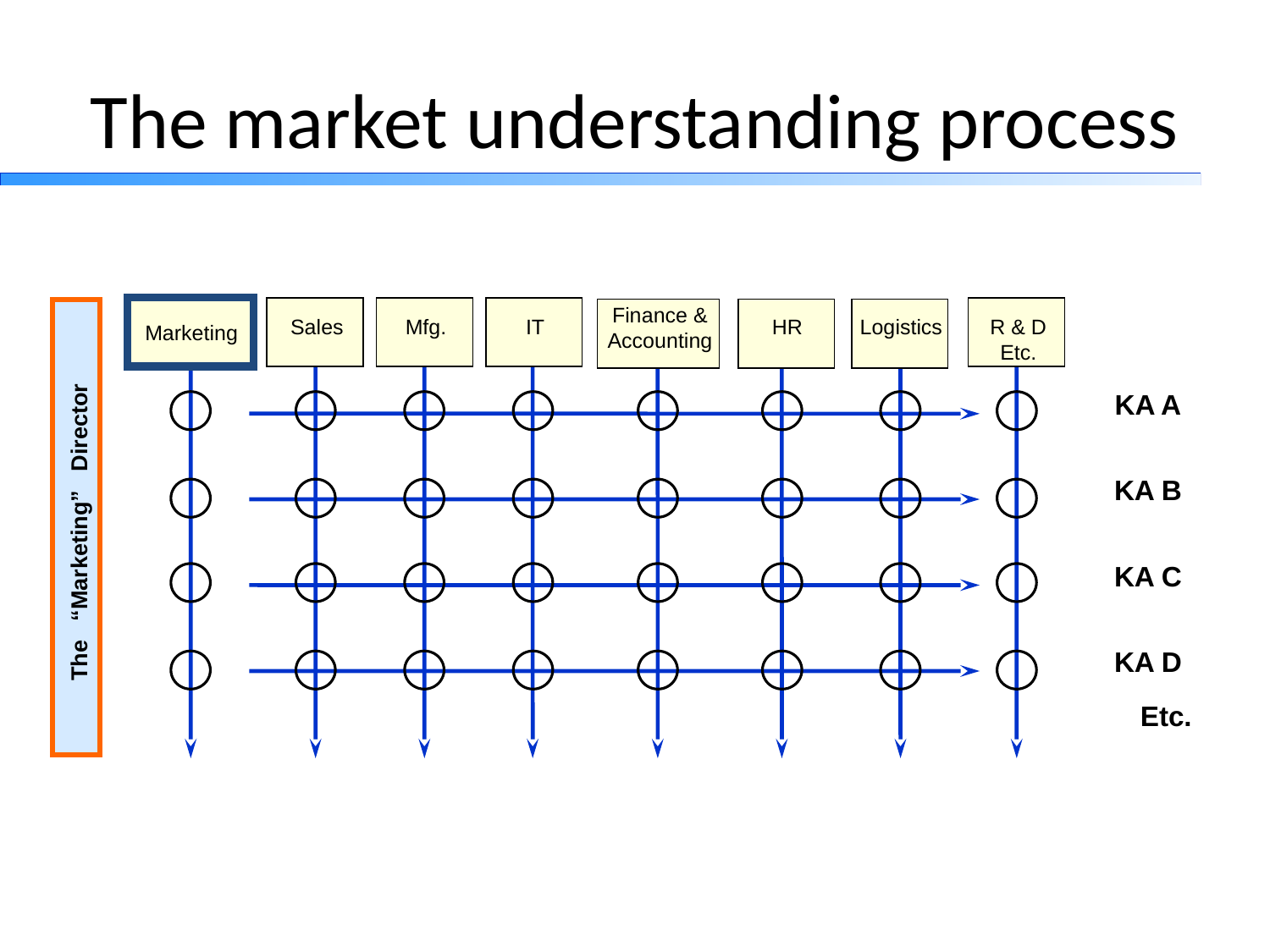

# The market understanding process

Finance &
Accounting

Sales

Mfg.

IT

R & D
Etc.

HR

Logistics

The   “Marketing”   Director
Marketing

KA A

KA B

KA C

KA D

Etc.